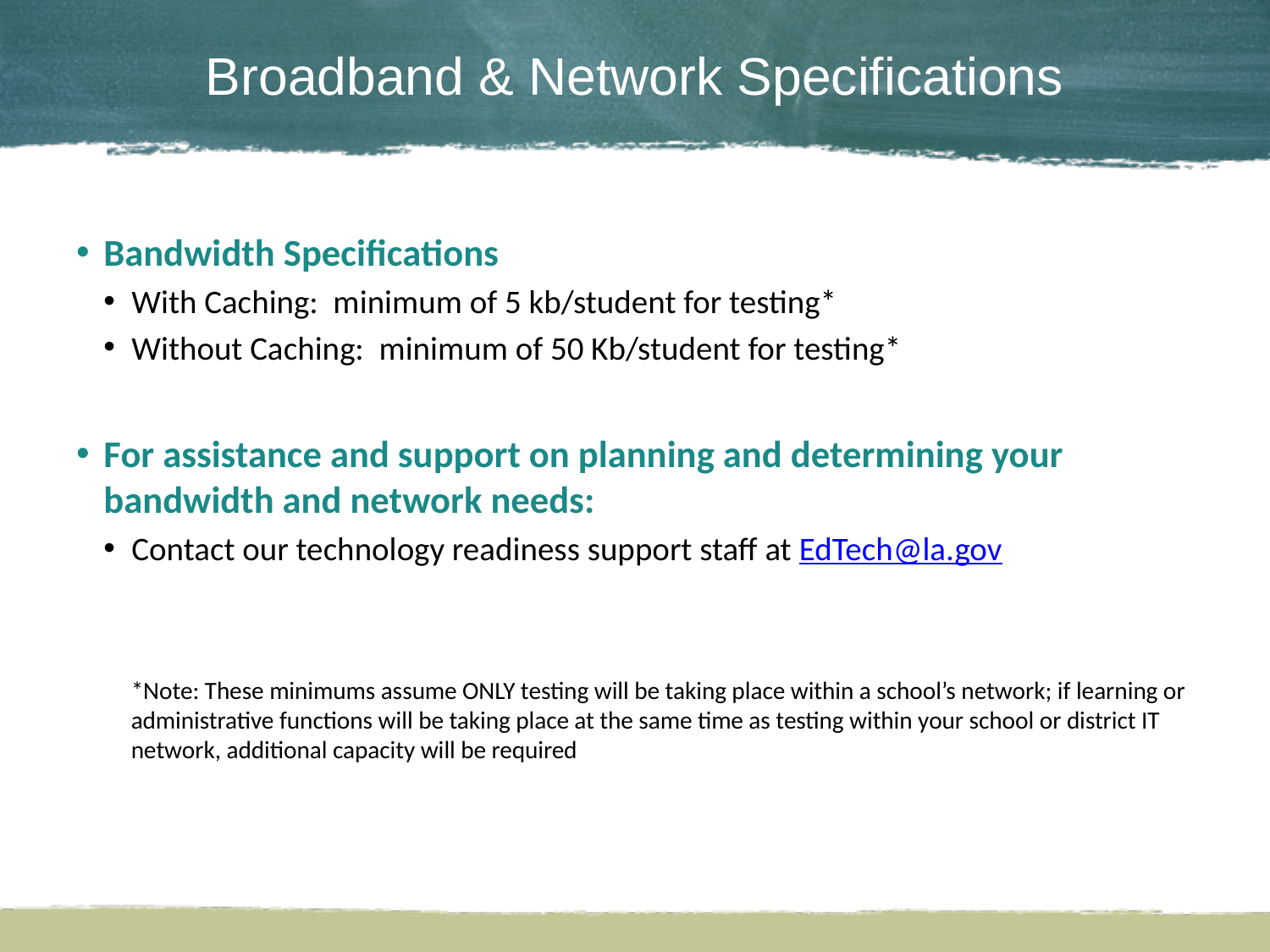

# Broadband & Network Specifications
Bandwidth Specifications
With Caching:  minimum of 5 kb/student for testing*
Without Caching:  minimum of 50 Kb/student for testing*

For assistance and support on planning and determining your bandwidth and network needs:
Contact our technology readiness support staff at EdTech@la.gov

*Note: These minimums assume ONLY testing will be taking place within a school’s network; if learning or administrative functions will be taking place at the same time as testing within your school or district IT network, additional capacity will be required